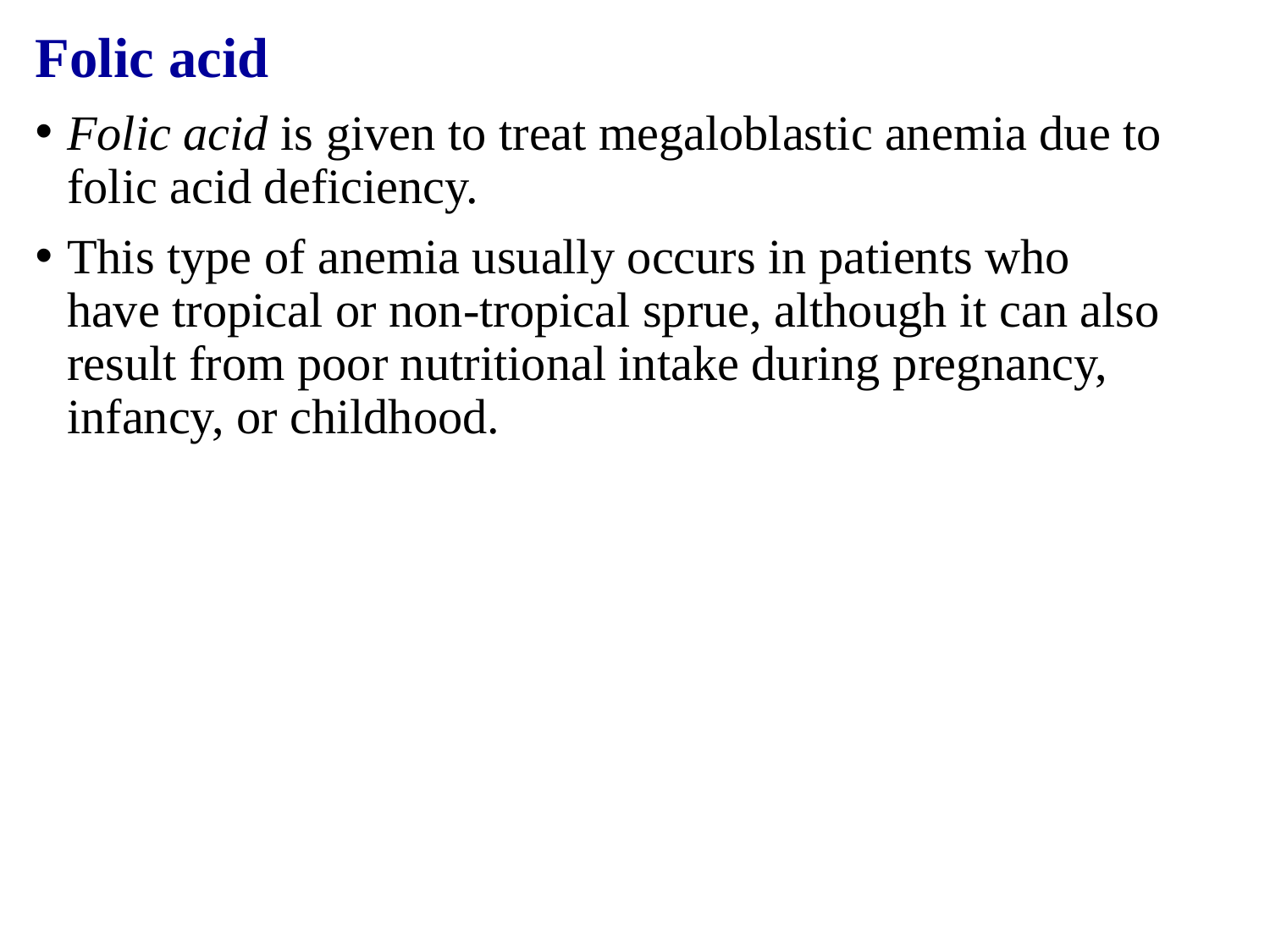

Folic acid
Folic acid is given to treat megaloblastic anemia due to folic acid deficiency.
This type of anemia usually occurs in patients who
have tropical or non-tropical sprue, although it can also result from poor nutritional intake during pregnancy, infancy, or childhood.
#